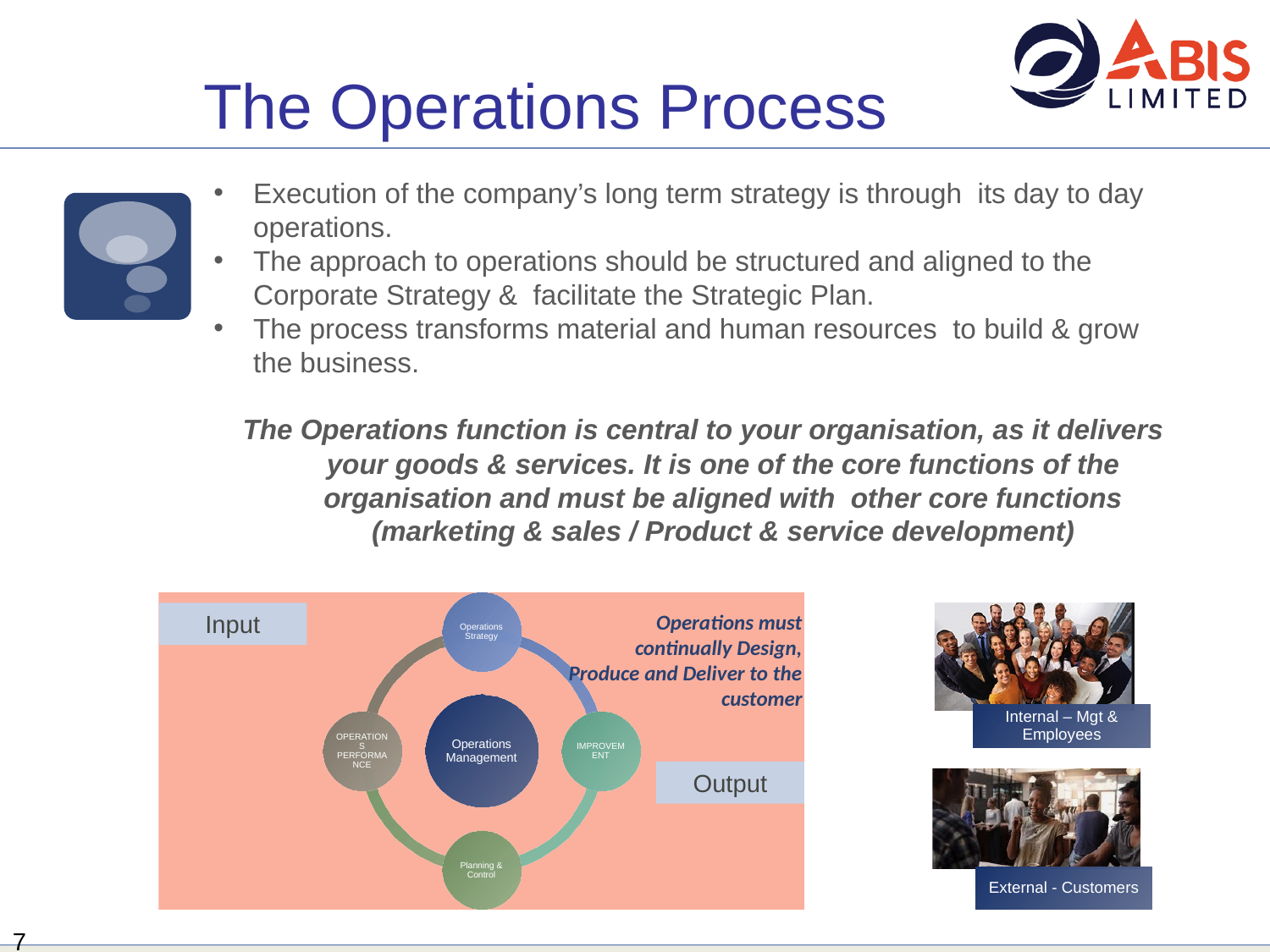

# The Operations Process
Execution of the company’s long term strategy is through  its day to day operations.
The approach to operations should be structured and aligned to the Corporate Strategy &  facilitate the Strategic Plan.
The process transforms material and human resources  to build & grow  the business.

The Operations function is central to your organisation, as it delivers your goods & services. It is one of the core functions of the organisation and must be aligned with  other core functions (marketing & sales / Product & service development)

Operations Management
Operations Strategy
IMPROVEMENT
Planning & Control
OPERATIONS PERFORMANCE
Input
Operations must continually Design, Produce and Deliver to the customer
Internal – Mgt & Employees
External - Customers
Output
7